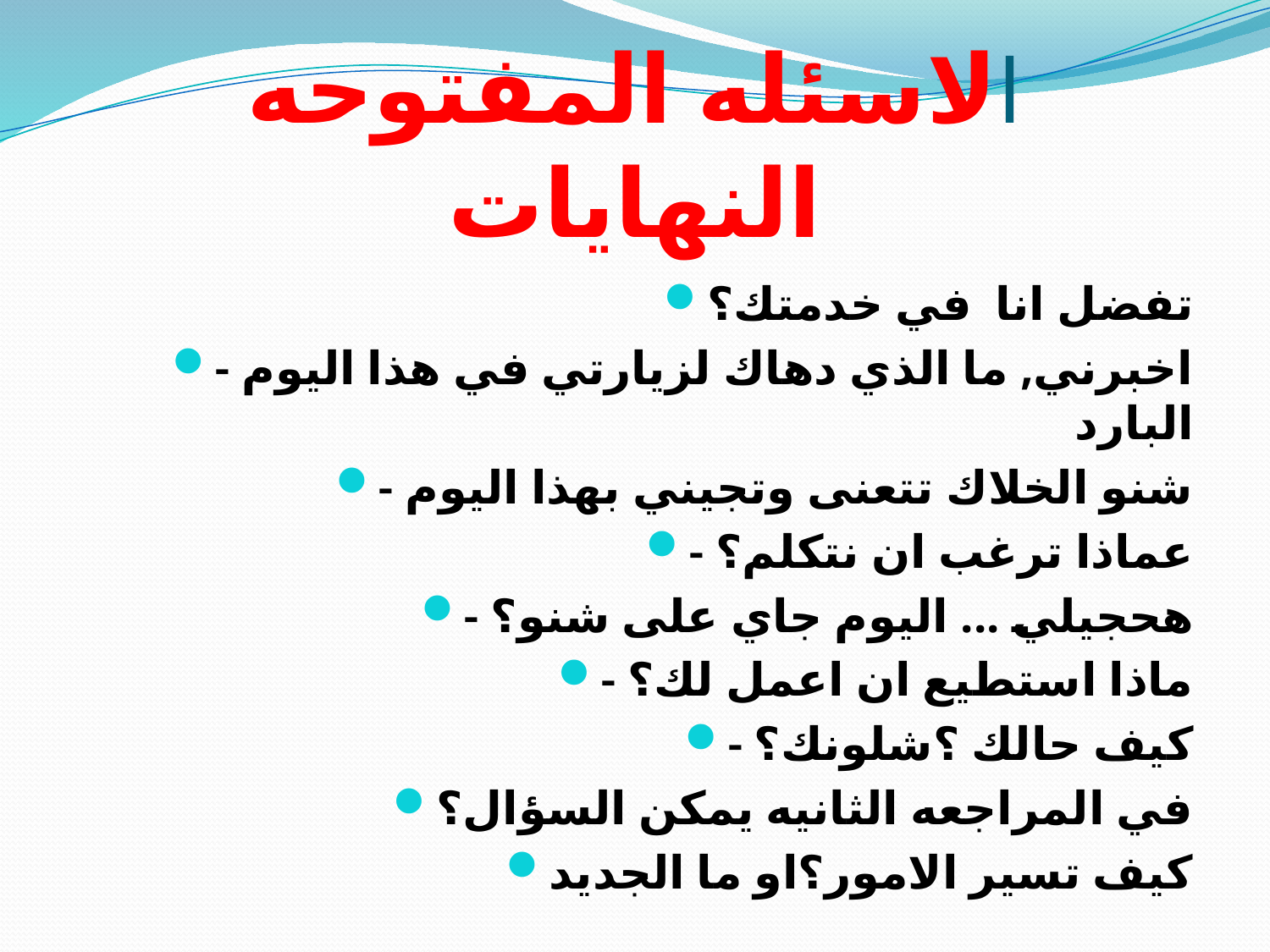

# الاسئله المفتوحه النهايات
تفضل انا  في خدمتك؟
- اخبرني, ما الذي دهاك لزيارتي في هذا اليوم البارد
- شنو الخلاك تتعنى وتجيني بهذا اليوم
- عماذا ترغب ان نتكلم؟
- هحجيلي ... اليوم جاي على شنو؟
- ماذا استطيع ان اعمل لك؟
- كيف حالك ؟شلونك؟
في المراجعه الثانيه يمكن السؤال؟
كيف تسير الامور؟او ما الجديد